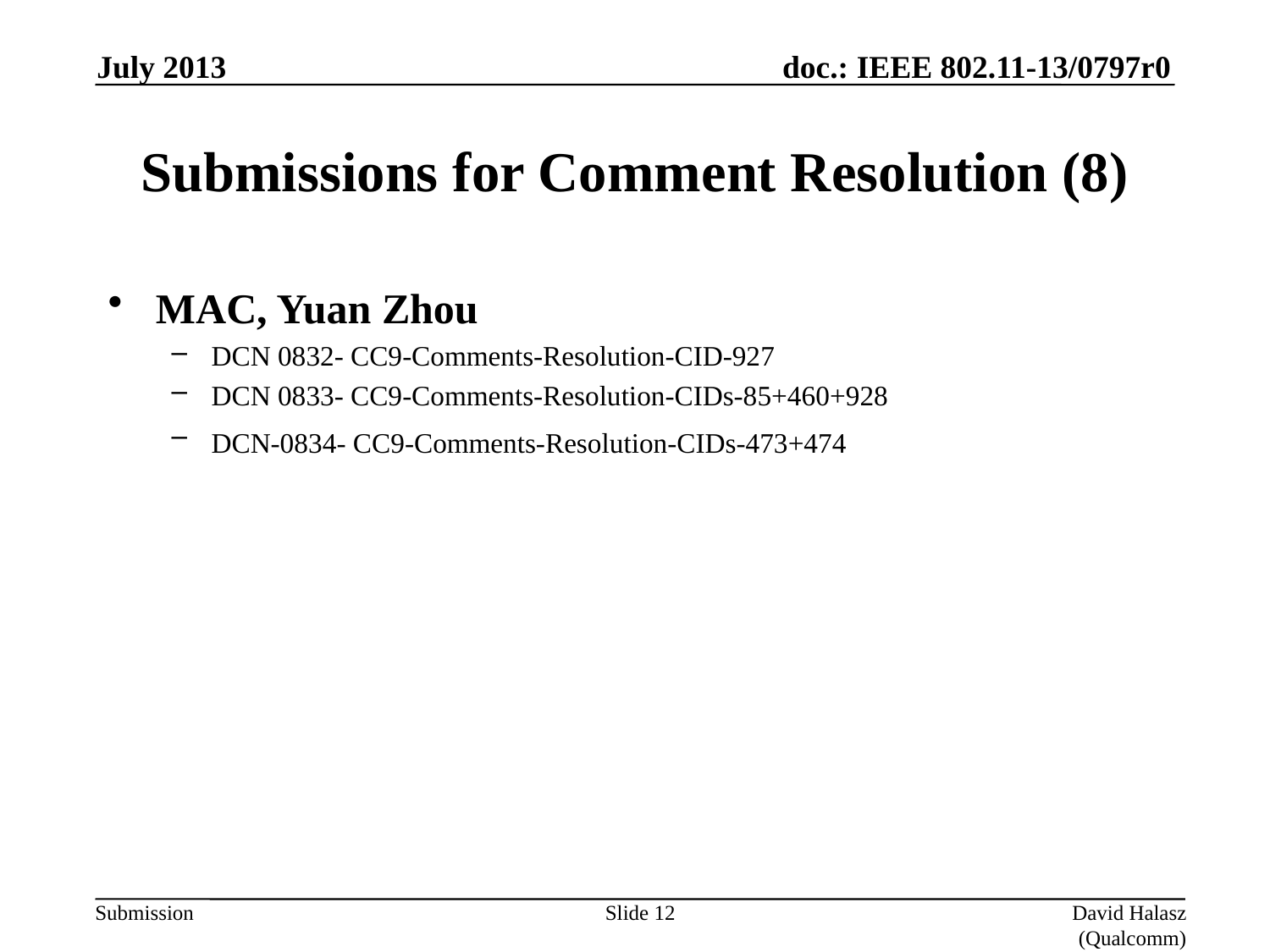

July 2013
# Submissions for Comment Resolution (8)
MAC, Yuan Zhou
DCN 0832- CC9-Comments-Resolution-CID-927
DCN 0833- CC9-Comments-Resolution-CIDs-85+460+928
DCN-0834- CC9-Comments-Resolution-CIDs-473+474

Slide 12
David Halasz (Qualcomm)